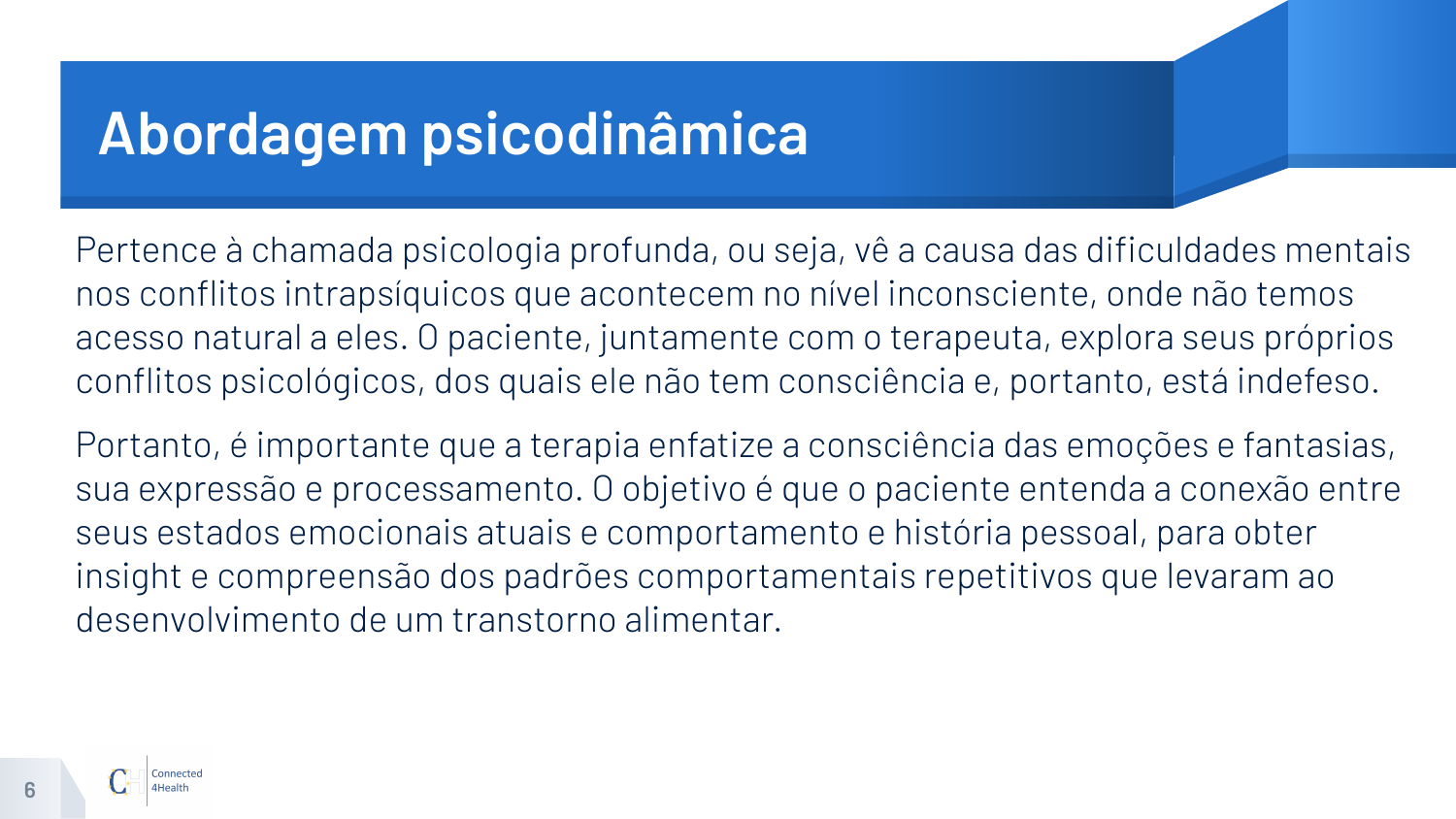

# Abordagem psicodinâmica
Pertence à chamada psicologia profunda, ou seja, vê a causa das dificuldades mentais nos conflitos intrapsíquicos que acontecem no nível inconsciente, onde não temos acesso natural a eles. O paciente, juntamente com o terapeuta, explora seus próprios conflitos psicológicos, dos quais ele não tem consciência e, portanto, está indefeso.
Portanto, é importante que a terapia enfatize a consciência das emoções e fantasias, sua expressão e processamento. O objetivo é que o paciente entenda a conexão entre seus estados emocionais atuais e comportamento e história pessoal, para obter insight e compreensão dos padrões comportamentais repetitivos que levaram ao desenvolvimento de um transtorno alimentar.
6